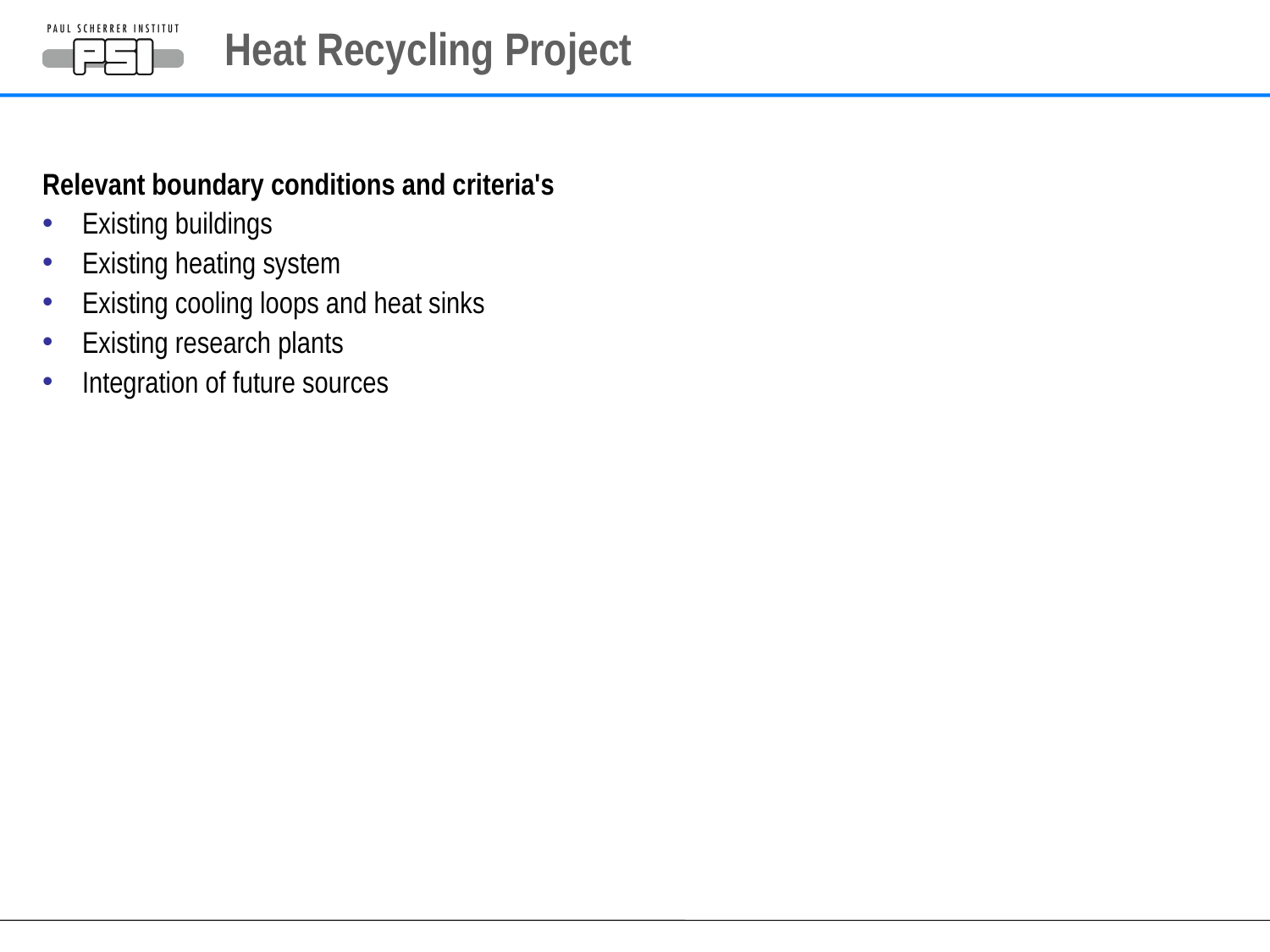

# Heat Recycling Project

Relevant boundary conditions and criteria's
Existing buildings
Existing heating system
Existing cooling loops and heat sinks
Existing research plants
Integration of future sources